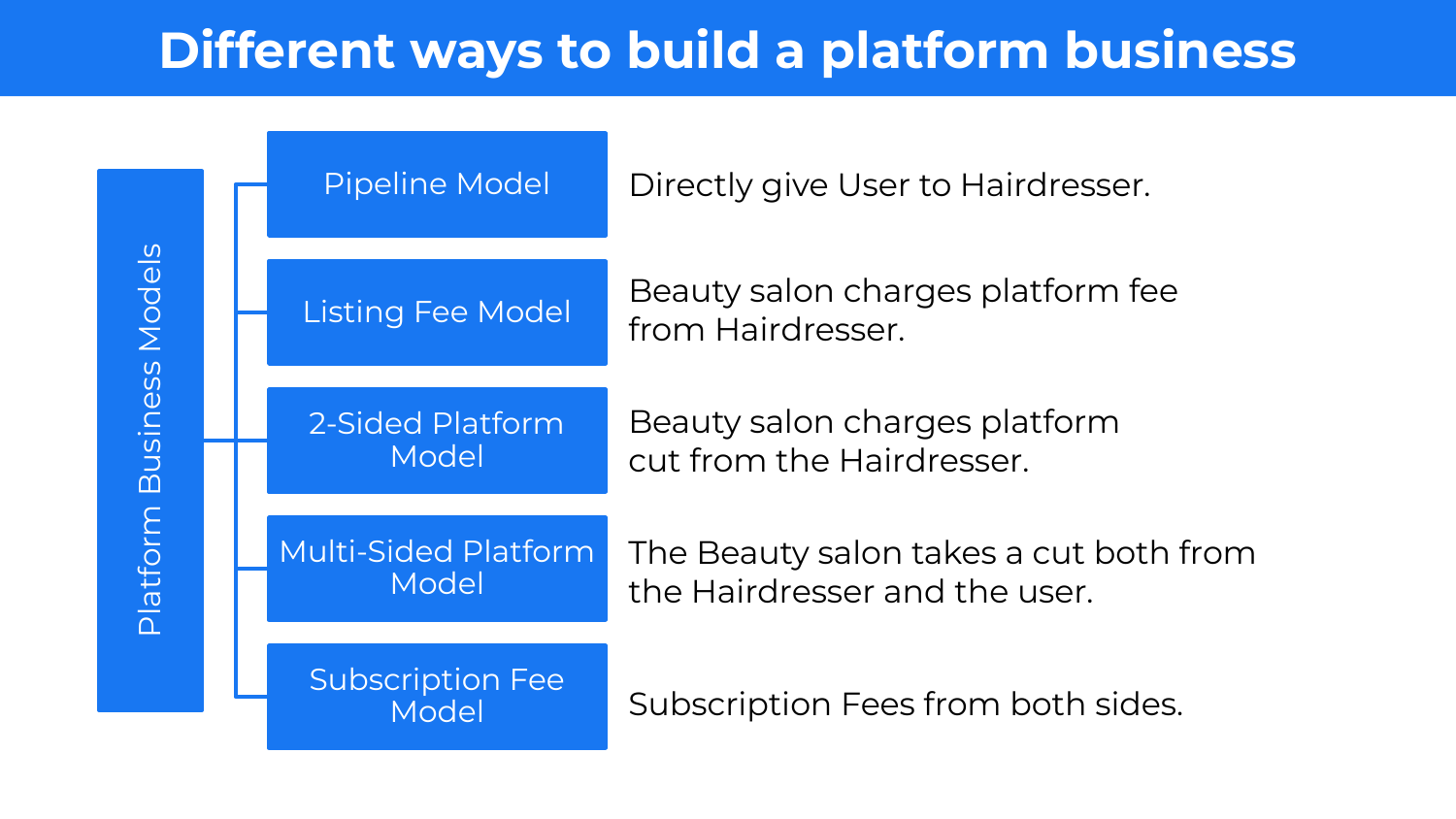

Different ways to build a platform business

Platform Business Models
Pipeline Model
Listing Fee Model
2-Sided Platform Model
Multi-Sided Platform Model
Subscription Fee Model
Directly give User to Hairdresser.
Beauty salon charges platform fee from Hairdresser.
Beauty salon charges platform cut from the Hairdresser.
The Beauty salon takes a cut both from the Hairdresser and the user.
Subscription Fees from both sides.